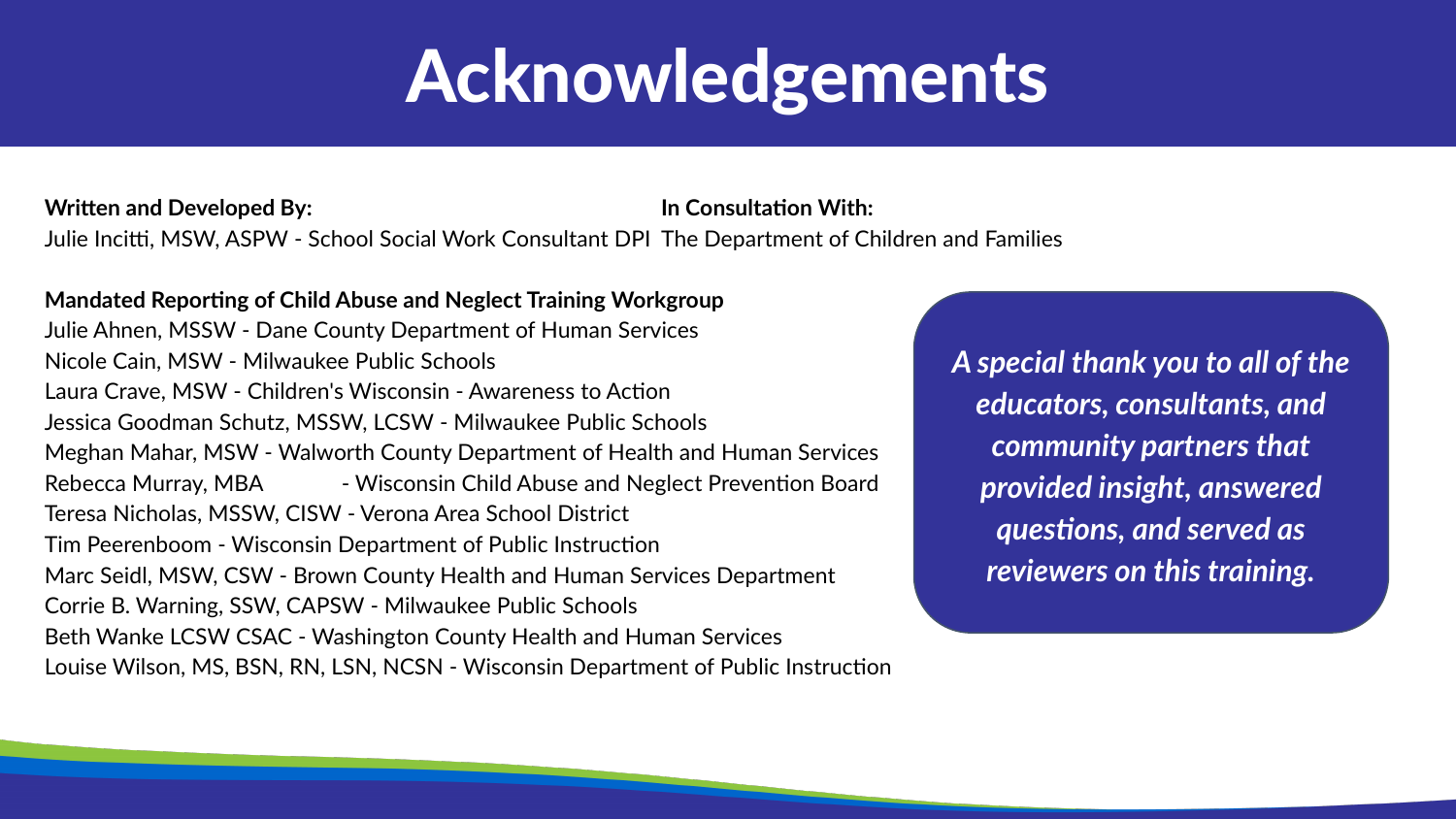

Acknowledgements
Written and Developed By:
Julie Incitti, MSW, ASPW - School Social Work Consultant DPI

Mandated Reporting of Child Abuse and Neglect Training Workgroup
Julie Ahnen, MSSW - Dane County Department of Human Services
Nicole Cain, MSW - Milwaukee Public Schools
Laura Crave, MSW - Children's Wisconsin - Awareness to Action
Jessica Goodman Schutz, MSSW, LCSW - Milwaukee Public Schools
Meghan Mahar, MSW - Walworth County Department of Health and Human Services
Rebecca Murray, MBA	 - Wisconsin Child Abuse and Neglect Prevention Board
Teresa Nicholas, MSSW, CISW - Verona Area School District
Tim Peerenboom - Wisconsin Department of Public Instruction
Marc Seidl, MSW, CSW - Brown County Health and Human Services Department
Corrie B. Warning, SSW, CAPSW - Milwaukee Public Schools
Beth Wanke LCSW CSAC - Washington County Health and Human Services
Louise Wilson, MS, BSN, RN, LSN, NCSN - Wisconsin Department of Public Instruction
In Consultation With:
The Department of Children and Families
A special thank you to all of the educators, consultants, and community partners that provided insight, answered questions, and served as reviewers on this training.